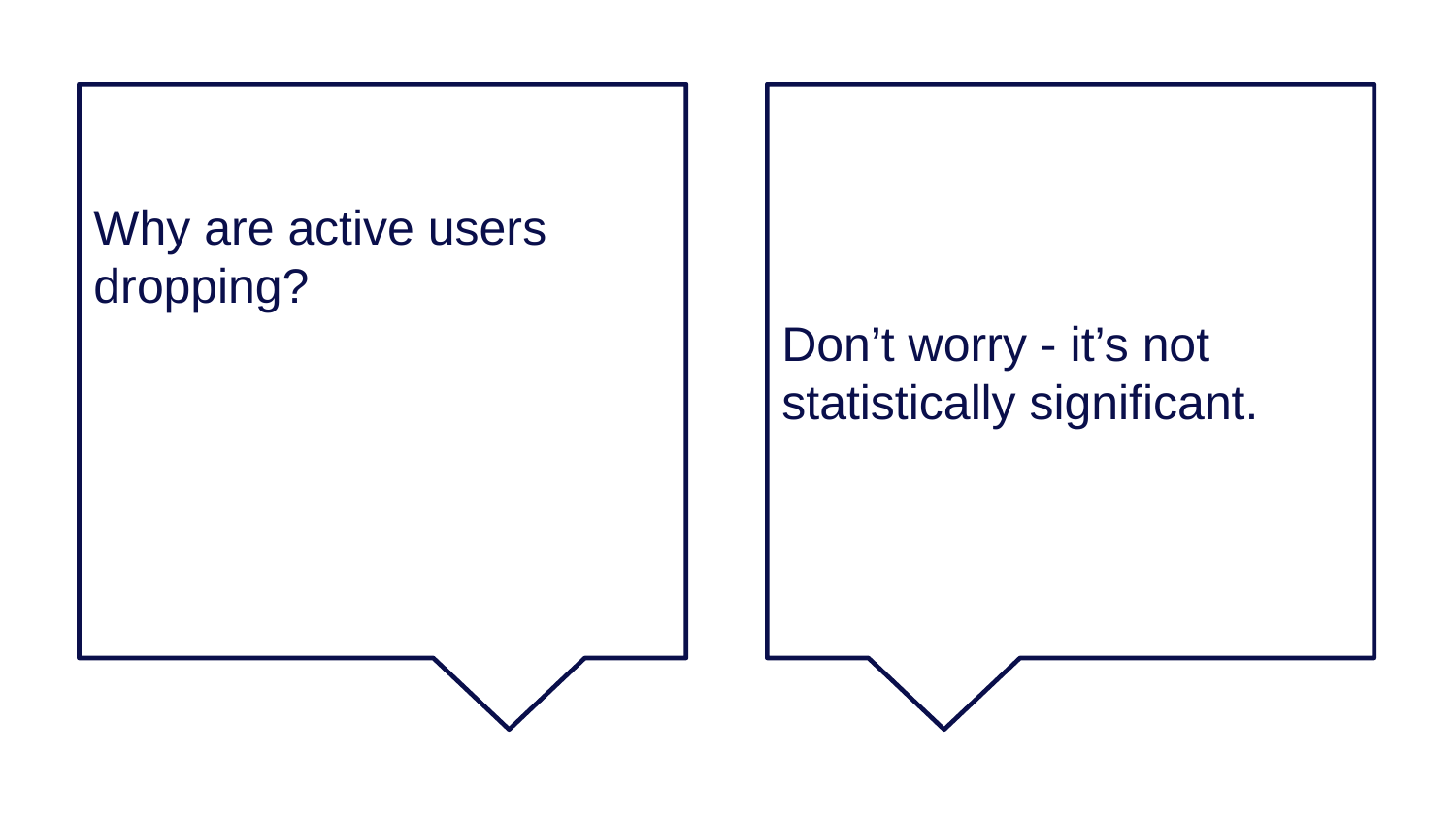

Why are active users dropping?

Don’t worry - it’s not statistically significant.